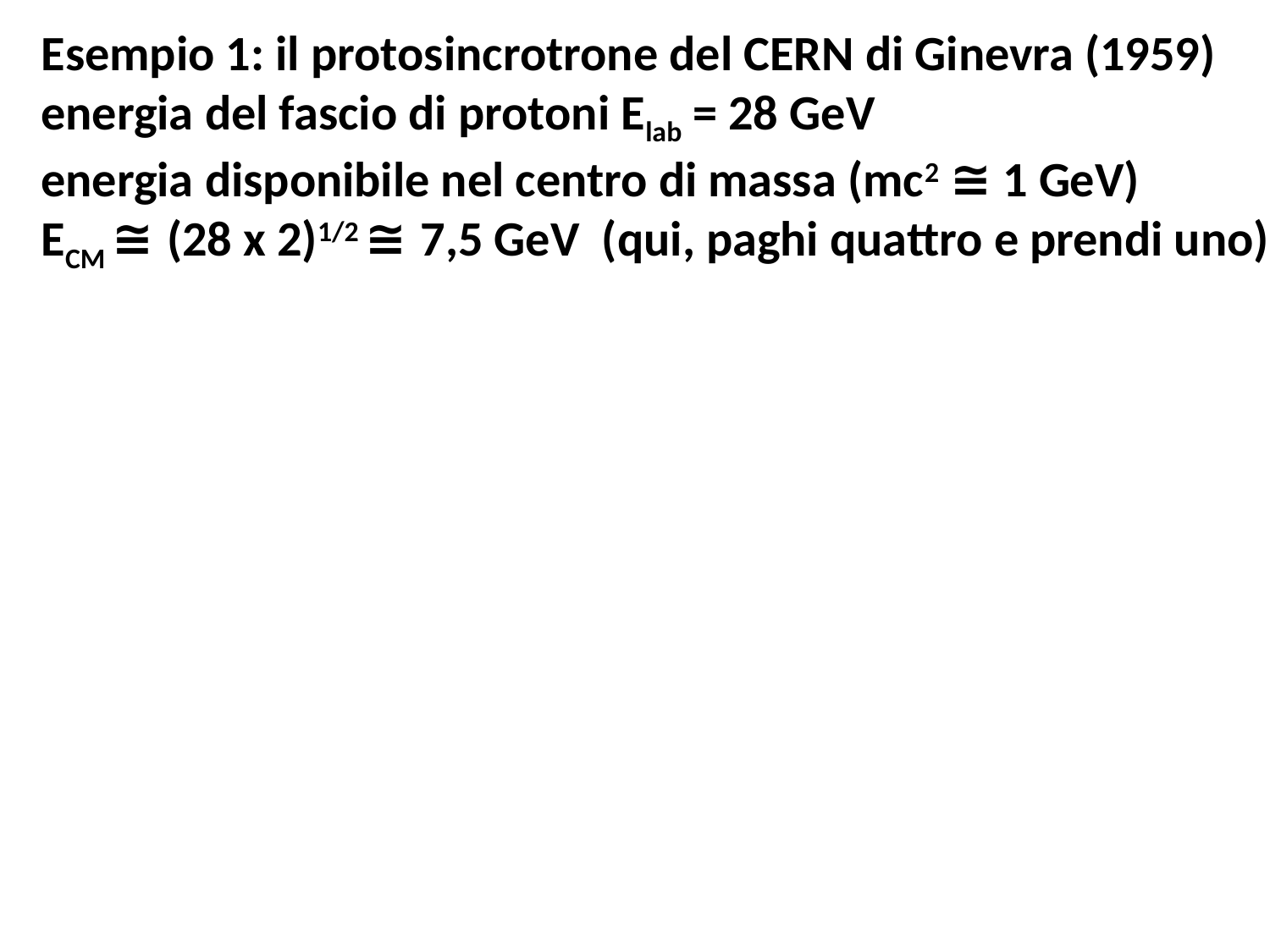

Esempio 1: il protosincrotrone del CERN di Ginevra (1959)
energia del fascio di protoni Elab = 28 GeV
energia disponibile nel centro di massa (mc2 ≅ 1 GeV)
ECM ≅ (28 x 2)1/2 ≅ 7,5 GeV  (qui, paghi quattro e prendi uno)